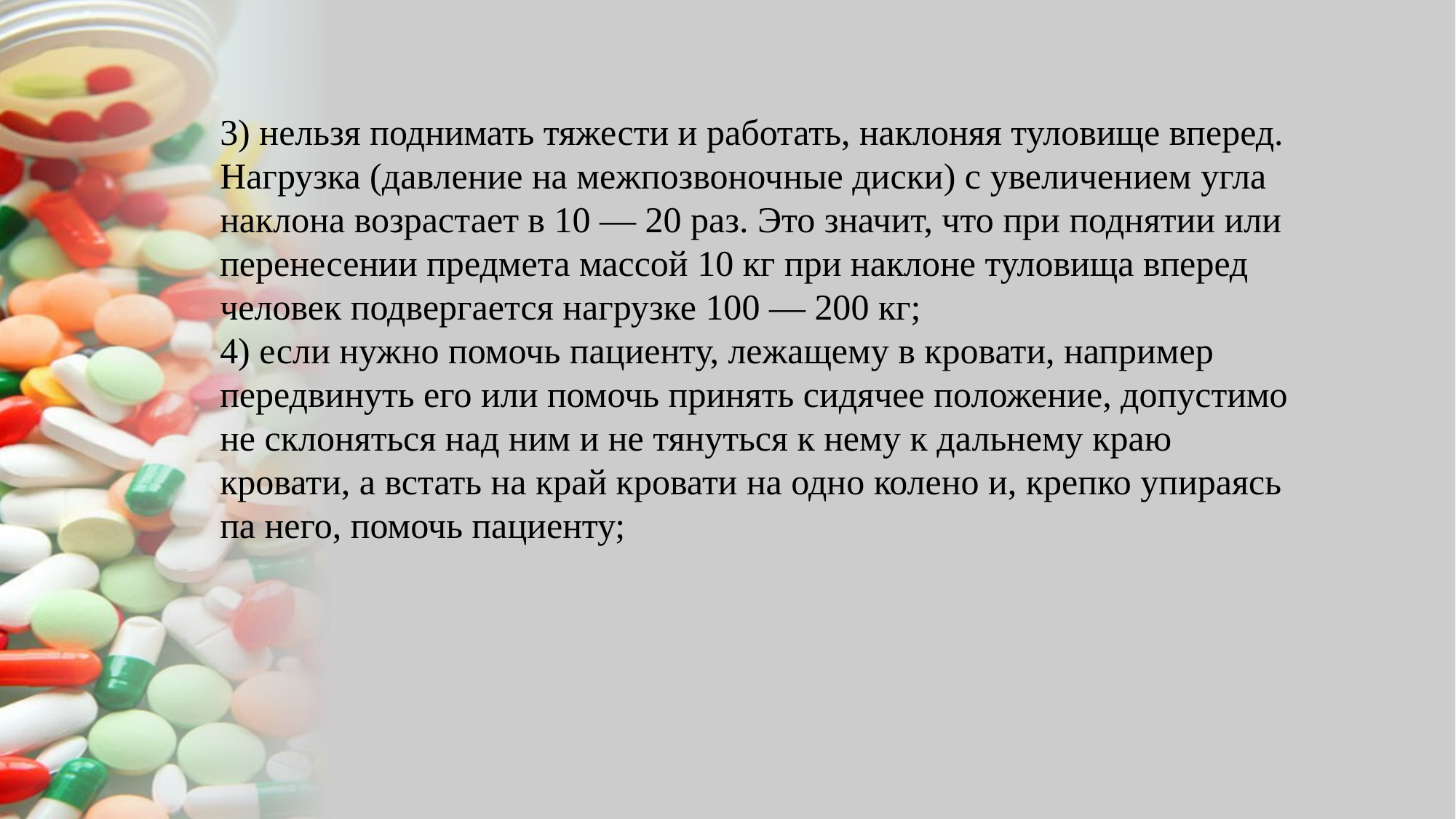

3) нельзя поднимать тяжести и работать, наклоняя туловище вперед. Нагрузка (давление на межпозвоночные диски) с увеличением угла наклона возрастает в 10 — 20 раз. Это значит, что при поднятии или перенесении предмета массой 10 кг при наклоне туловища вперед человек подвергается нагрузке 100 — 200 кг;
4) если нужно помочь пациенту, лежащему в кровати, например передвинуть его или помочь принять сидячее положение, допустимо не склоняться над ним и не тянуться к нему к дальнему краю кровати, а встать на край кровати на одно колено и, крепко упираясь па него, помочь пациенту;